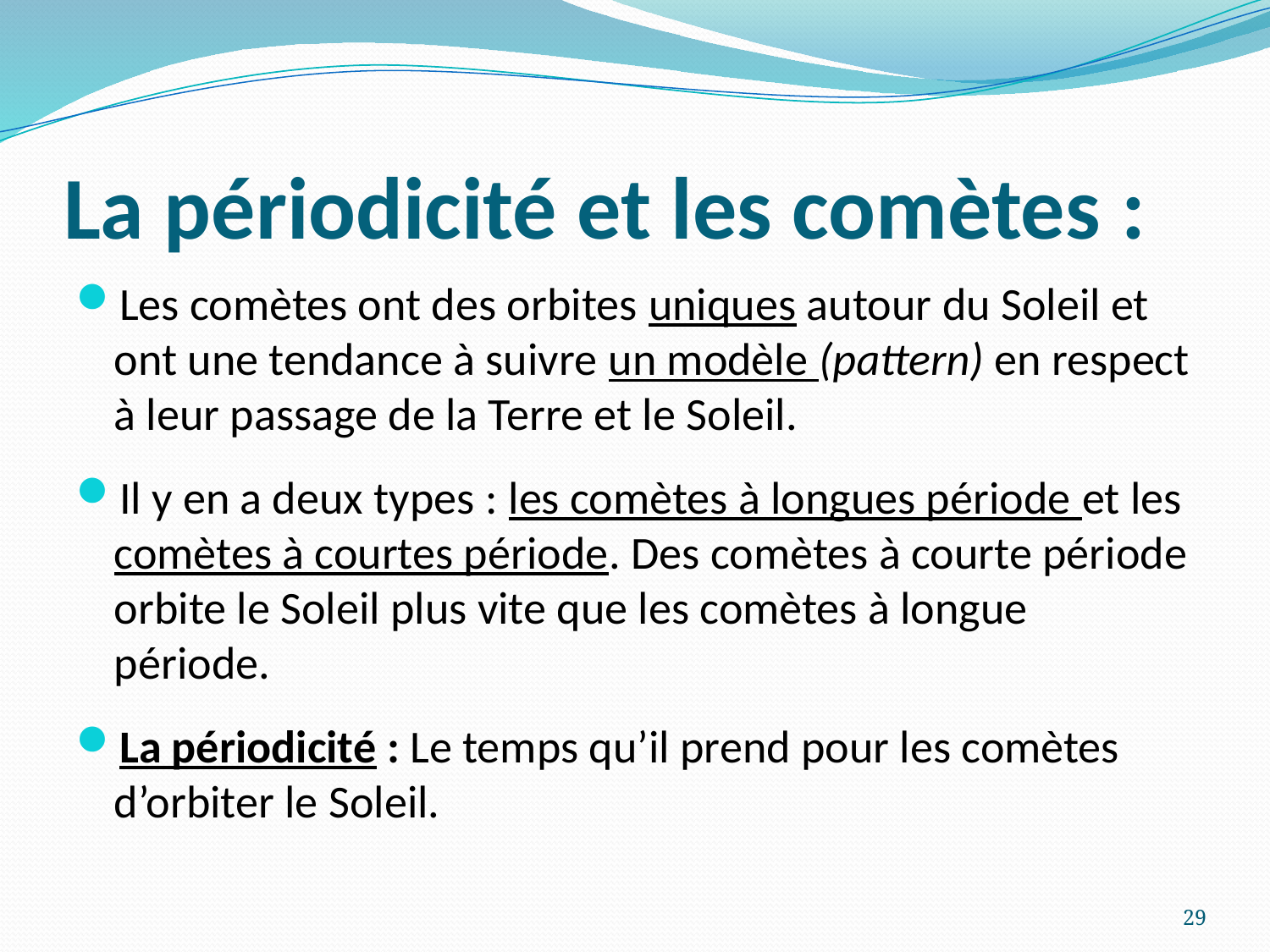

# La périodicité et les comètes :
Les comètes ont des orbites uniques autour du Soleil et ont une tendance à suivre un modèle (pattern) en respect à leur passage de la Terre et le Soleil.

Il y en a deux types : les comètes à longues période et les comètes à courtes période. Des comètes à courte période orbite le Soleil plus vite que les comètes à longue période.

La périodicité : Le temps qu’il prend pour les comètes d’orbiter le Soleil.

29